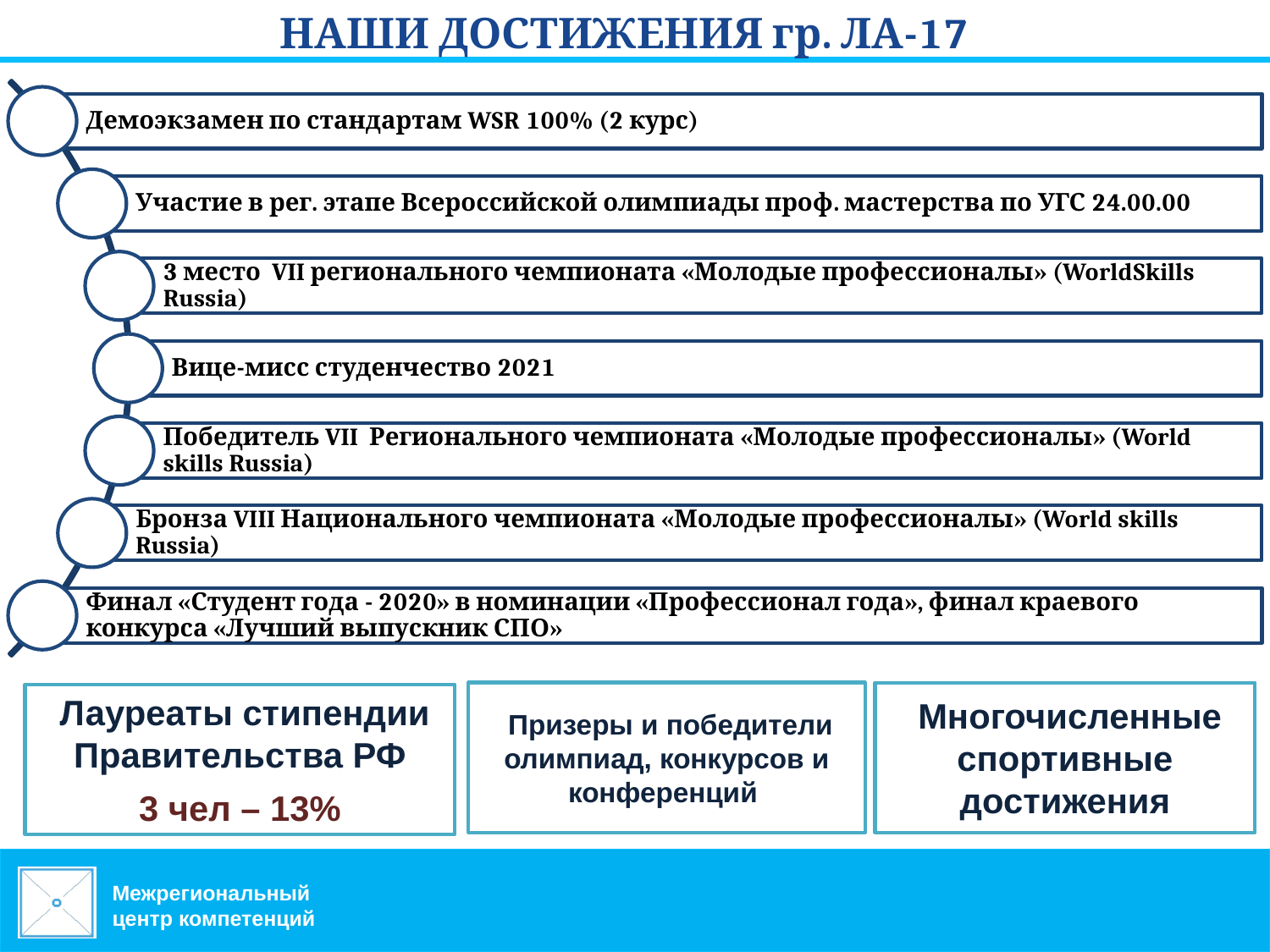

НАШИ ДОСТИЖЕНИЯ гр. ЛА-17
Демоэкзамен по стандартам WSR 100% (2 курс)
Участие в рег. этапе Всероссийской олимпиады проф. мастерства по УГС 24.00.00
3 место  VII регионального чемпионата «Молодые профессионалы» (WorldSkills Russia)
Вице-мисс студенчество 2021
Победитель VII  Регионального чемпионата «Молодые профессионалы» (World skills Russia)
Бронза VIII Национального чемпионата «Молодые профессионалы» (World skills Russia)
Финал «Студент года - 2020» в номинации «Профессионал года», финал краевого конкурса «Лучший выпускник СПО»
 Призеры и победители олимпиад, конкурсов и конференций
 Многочисленные спортивные достижения
 Лауреаты стипендии Правительства РФ
3 чел – 13%